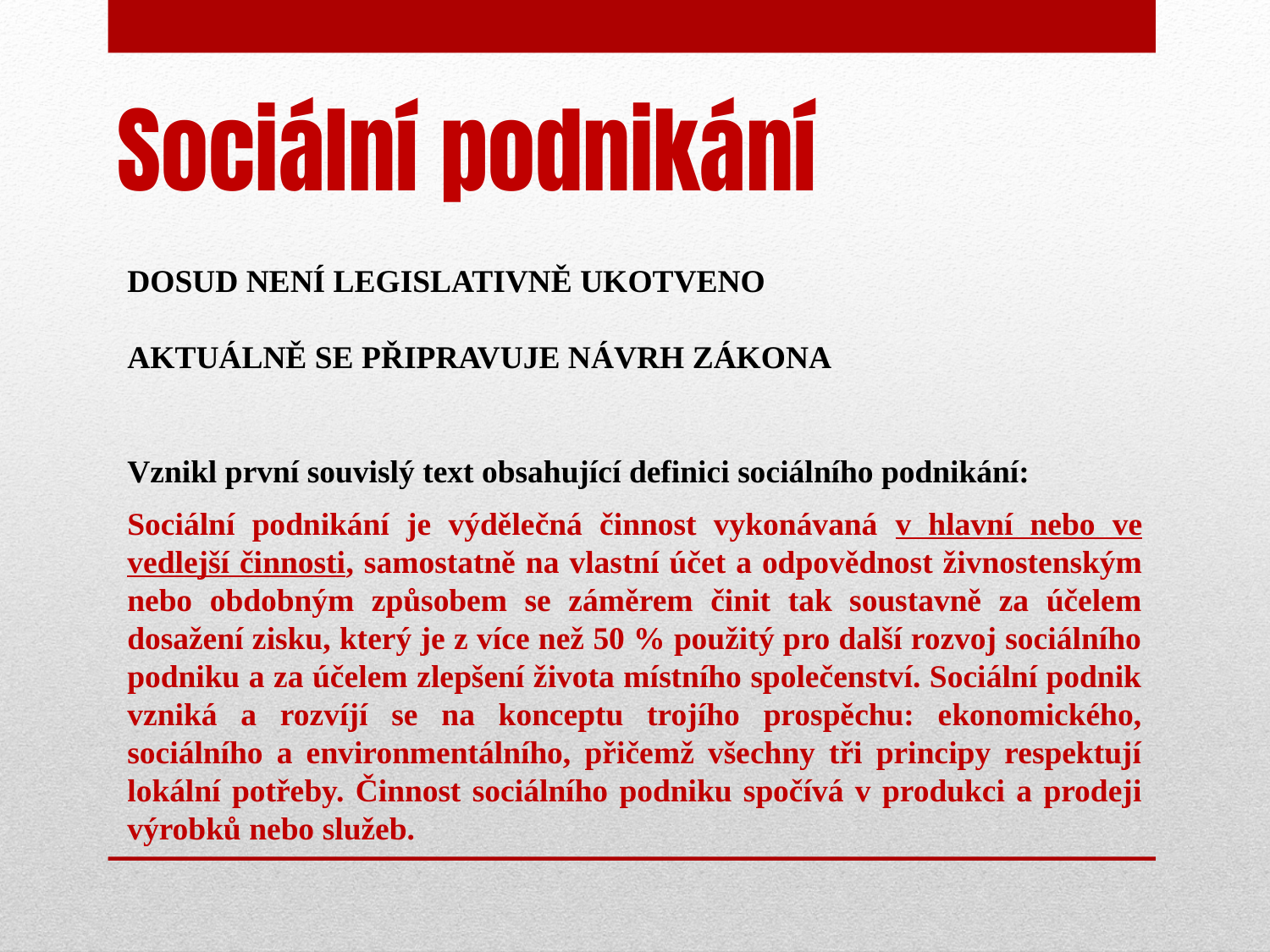

# Sociální podnikání

DOSUD NENÍ LEGISLATIVNĚ UKOTVENO

AKTUÁLNĚ SE PŘIPRAVUJE NÁVRH ZÁKONA

Vznikl první souvislý text obsahující definici sociálního podnikání:

Sociální podnikání je výdělečná činnost vykonávaná v hlavní nebo ve vedlejší činnosti, samostatně na vlastní účet a odpovědnost živnostenským nebo obdobným způsobem se záměrem činit tak soustavně za účelem dosažení zisku, který je z více než 50 % použitý pro další rozvoj sociálního podniku a za účelem zlepšení života místního společenství. Sociální podnik vzniká a rozvíjí se na konceptu trojího prospěchu: ekonomického, sociálního a environmentálního, přičemž všechny tři principy respektují lokální potřeby. Činnost sociálního podniku spočívá v produkci a prodeji výrobků nebo služeb.